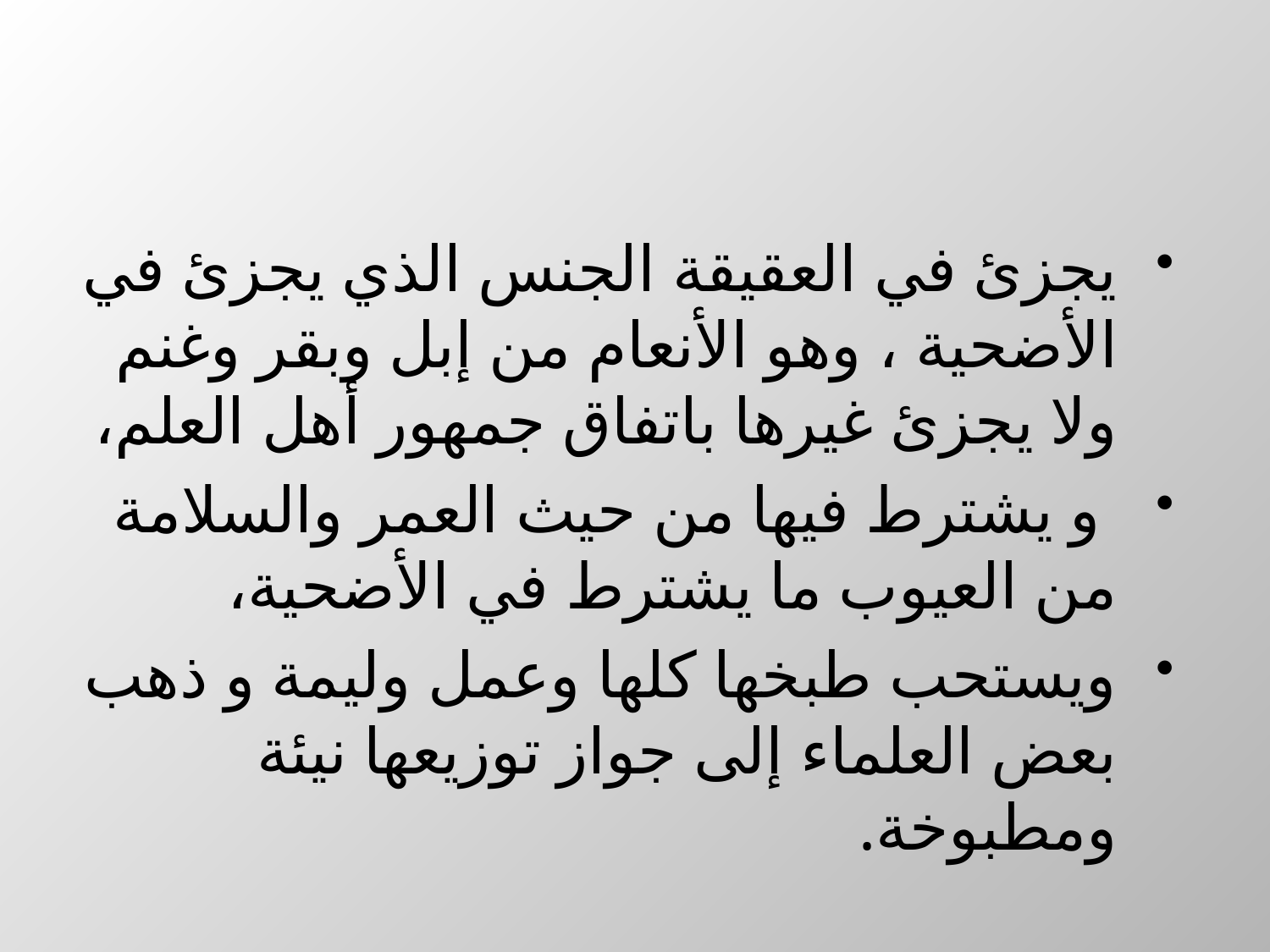

يجزئ في العقيقة الجنس الذي يجزئ في الأضحية ، وهو الأنعام من إبل وبقر وغنم ولا يجزئ غيرها باتفاق جمهور أهل العلم،
 و يشترط فيها من حيث العمر والسلامة من العيوب ما يشترط في الأضحية،
ويستحب طبخها كلها وعمل وليمة و ذهب بعض العلماء إلى جواز توزيعها نيئة ومطبوخة.